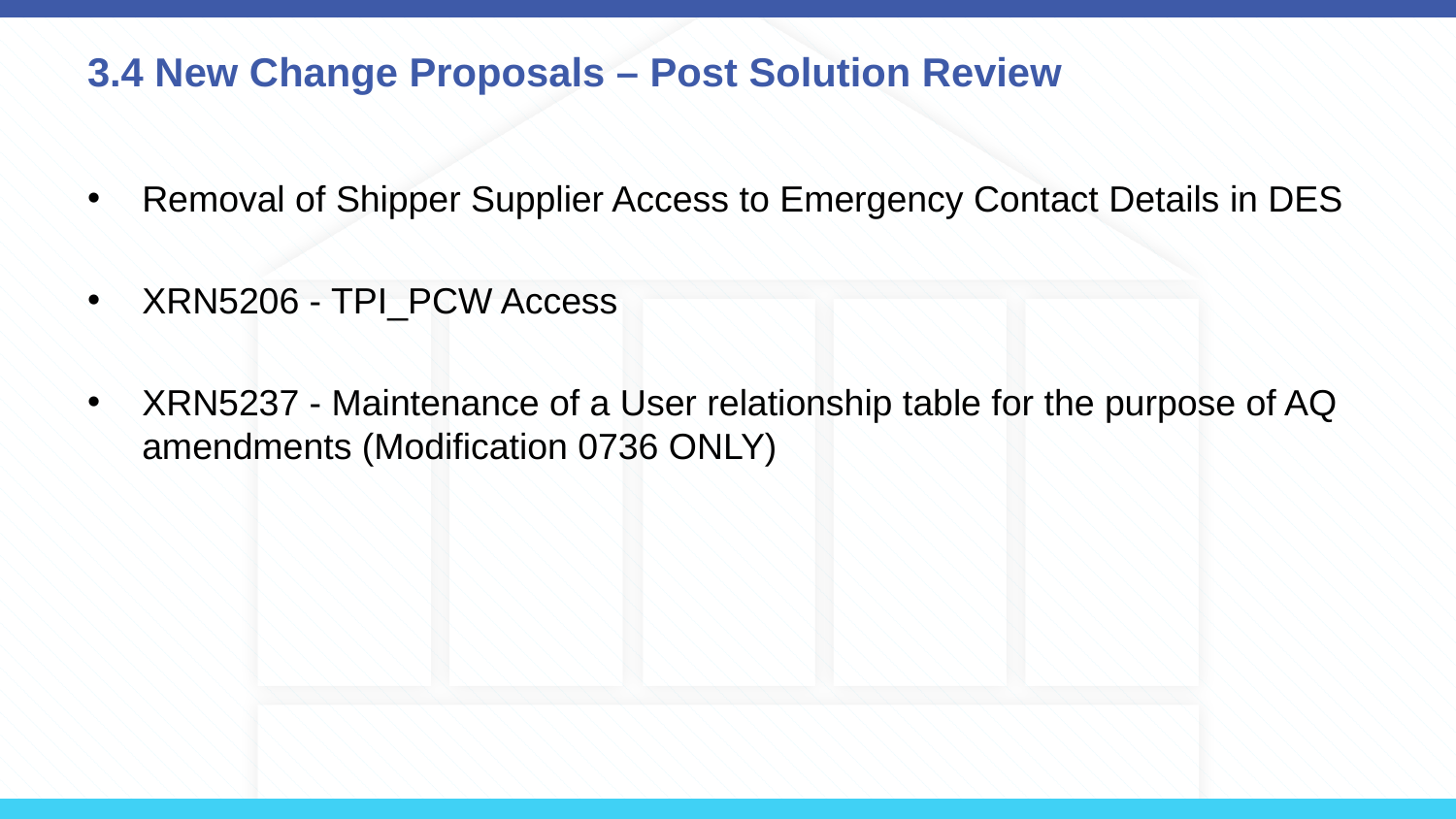

# 3.4 New Change Proposals – Post Solution Review
Removal of Shipper Supplier Access to Emergency Contact Details in DES

XRN5206 - TPI_PCW Access

XRN5237 - Maintenance of a User relationship table for the purpose of AQ amendments (Modification 0736 ONLY)